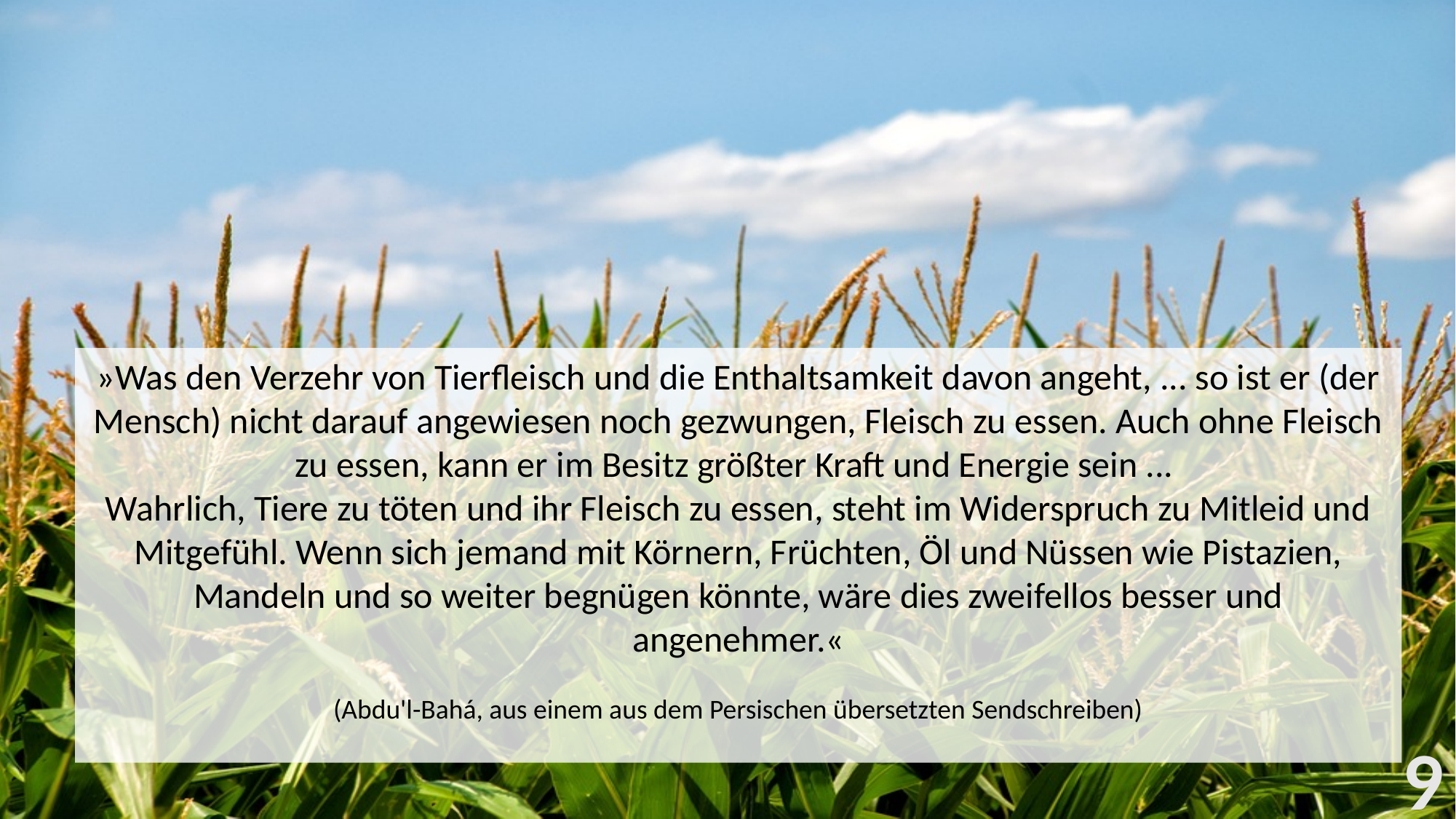

»Was den Verzehr von Tierfleisch und die Enthaltsamkeit davon angeht, ... so ist er (der Mensch) nicht darauf angewiesen noch gezwungen, Fleisch zu essen. Auch ohne Fleisch zu essen, kann er im Besitz größter Kraft und Energie sein ...
Wahrlich, Tiere zu töten und ihr Fleisch zu essen, steht im Widerspruch zu Mitleid und Mitgefühl. Wenn sich jemand mit Körnern, Früchten, Öl und Nüssen wie Pistazien, Mandeln und so weiter begnügen könnte, wäre dies zweifellos besser und angenehmer.«
(Abdu'l-Bahá, aus einem aus dem Persischen übersetzten Sendschreiben)
9